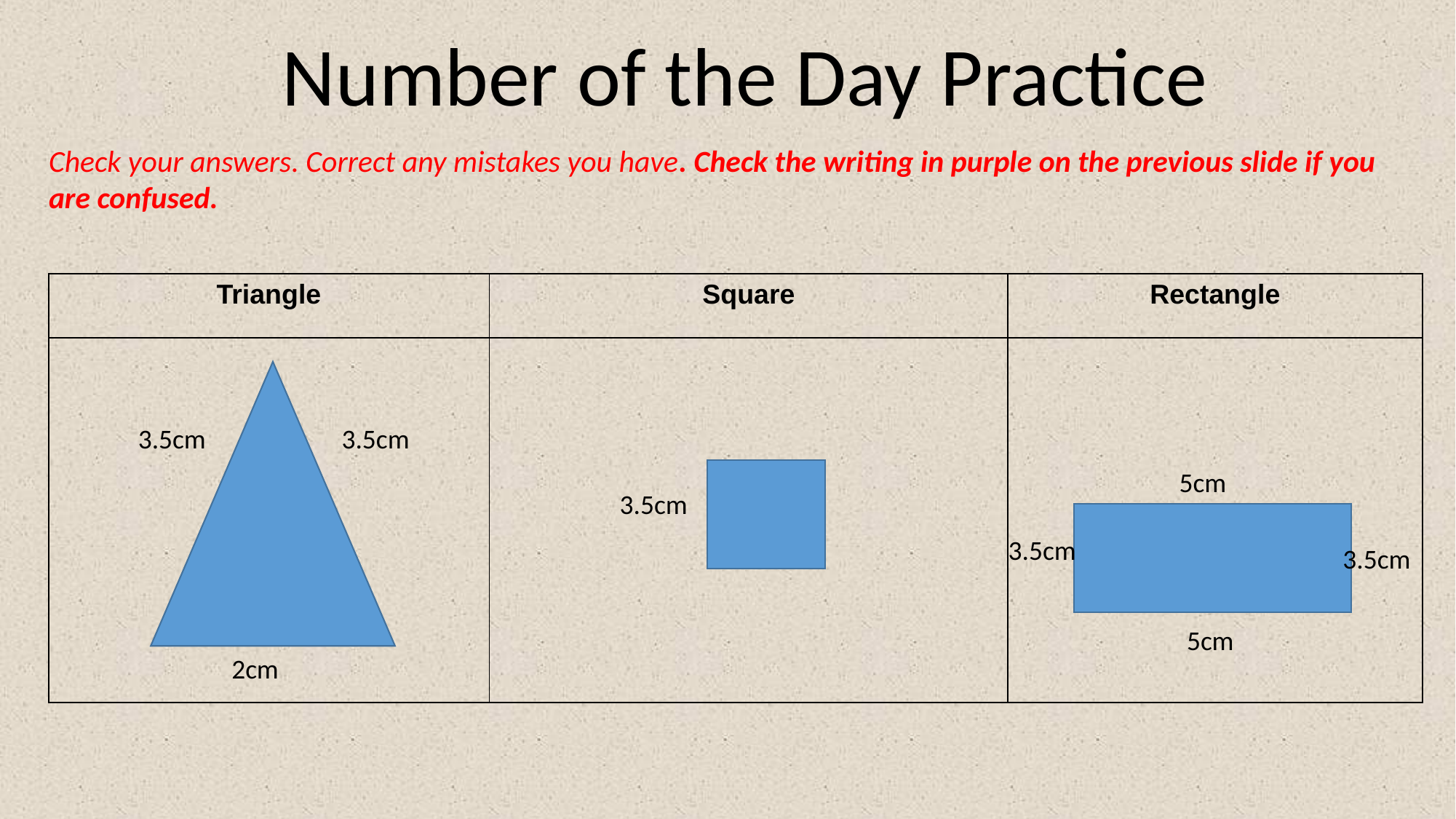

# Number of the Day Practice
Check your answers. Correct any mistakes you have. Check the writing in purple on the previous slide if you are confused.
| Triangle | Square | Rectangle |
| --- | --- | --- |
|  |  |  |

3.5cm
3.5cm
5cm

3.5cm

3.5cm
3.5cm
5cm
2cm